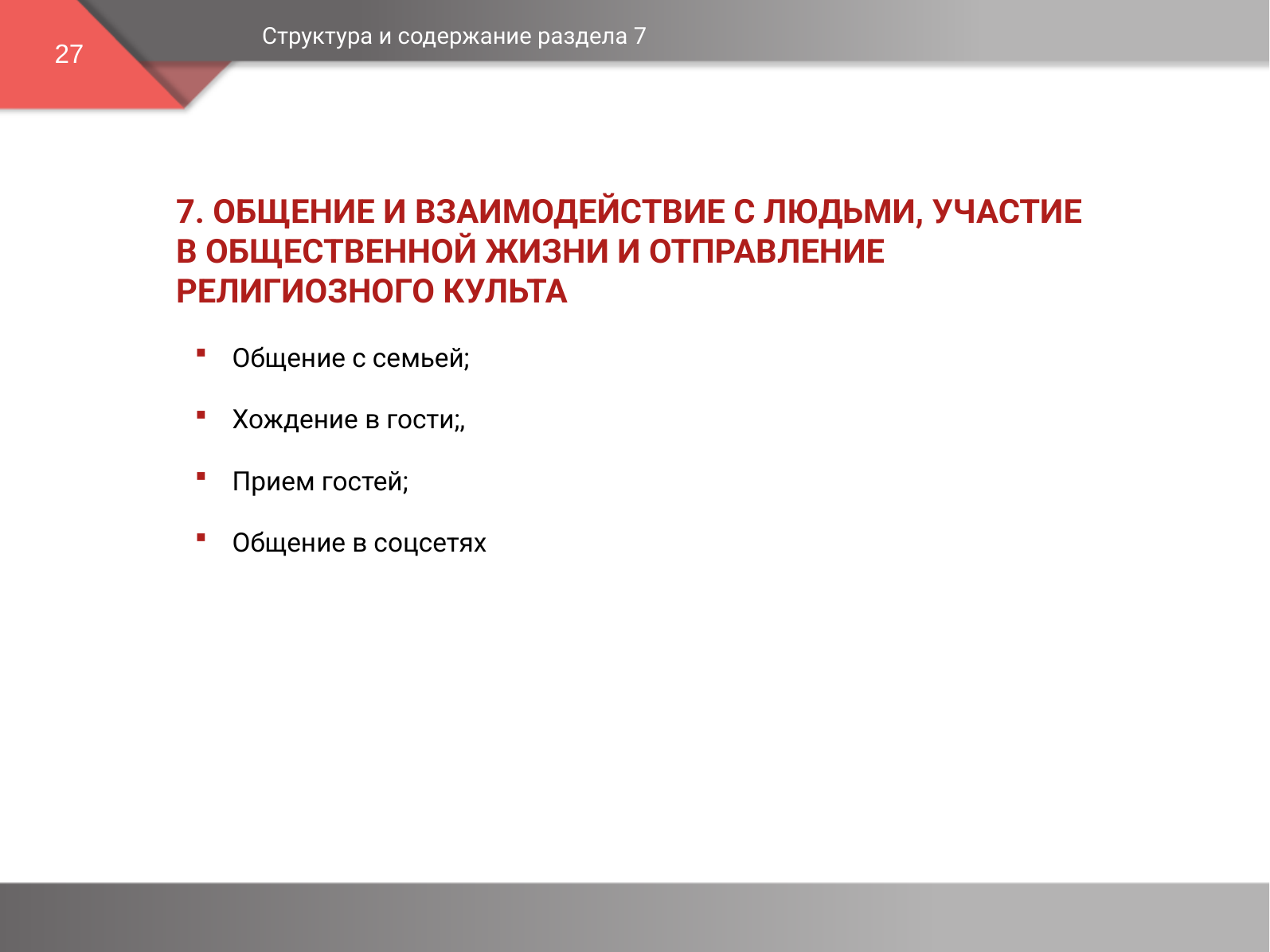

Структура и содержание раздела 7
27
7. Общение и взаимодействие с людьми, участие в общественной жизни и отправление религиозного культа
Общение с семьей;
Хождение в гости;,
Прием гостей;
Общение в соцсетях